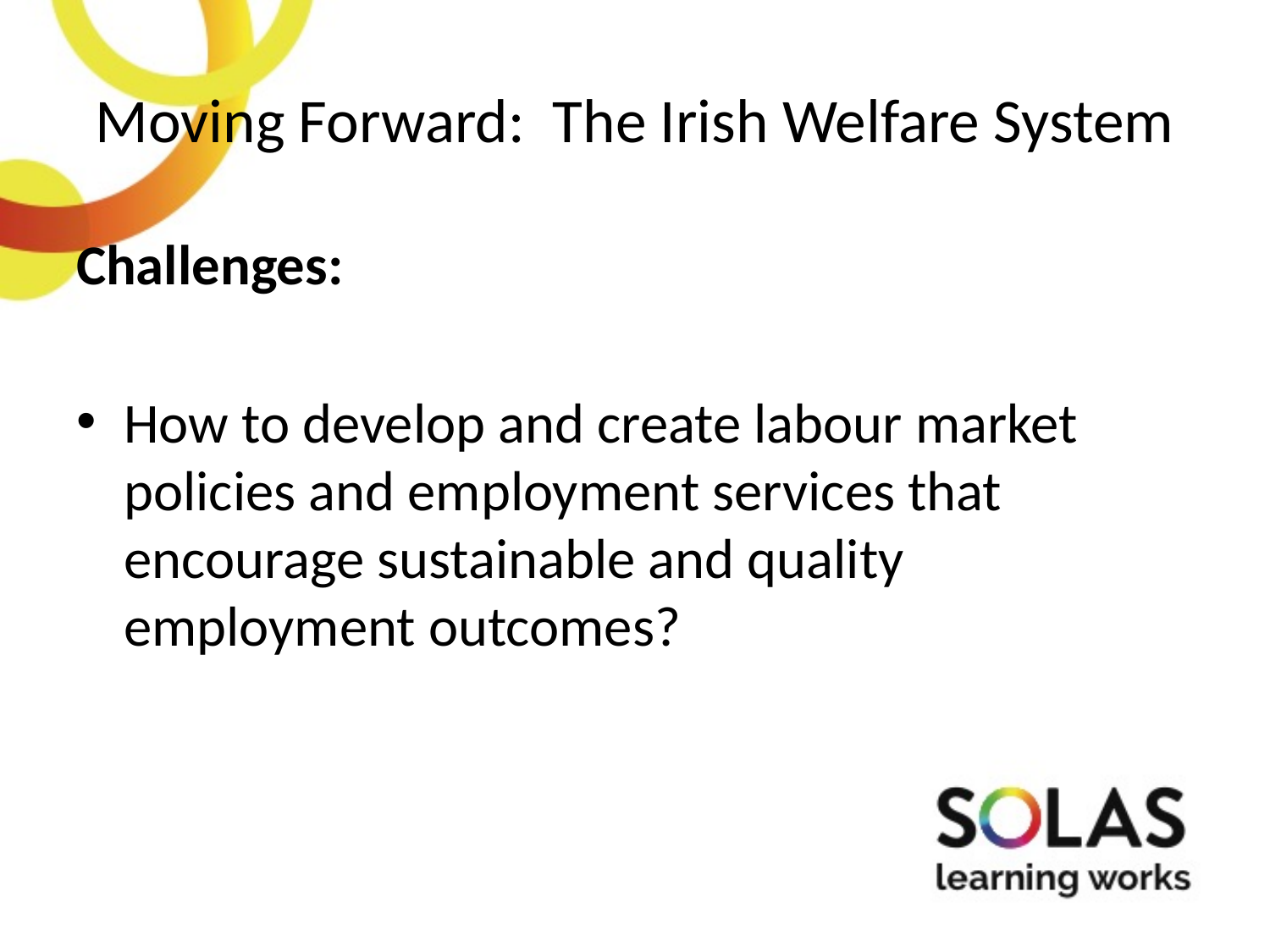

# Moving Forward:  The Irish Welfare System
Challenges:

How to develop and create labour market policies and employment services that encourage sustainable and quality employment outcomes?